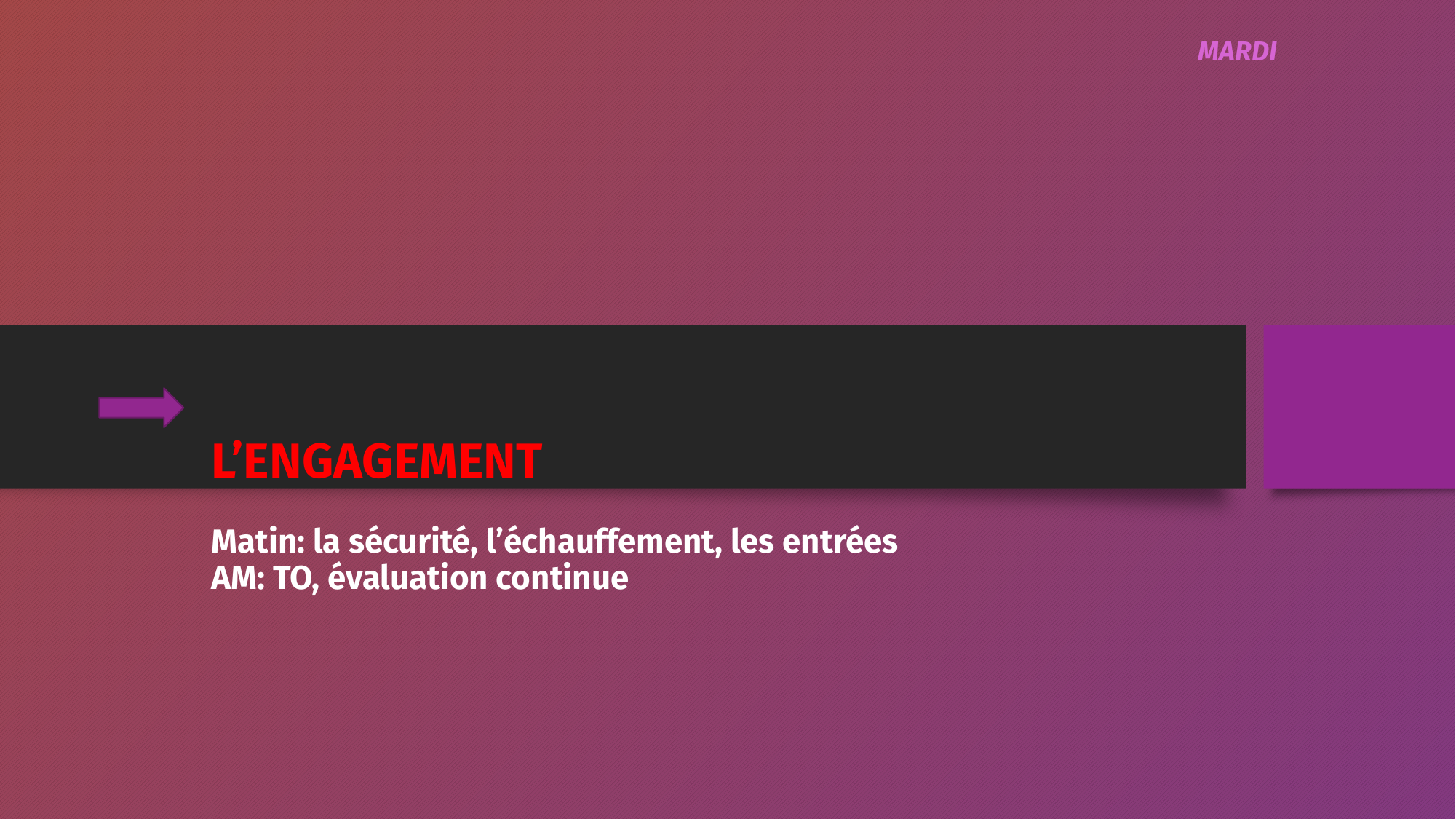

MARDI

# L’ENGAGEMENT Matin: la sécurité, l’échauffement, les entrées AM: TO, évaluation continue